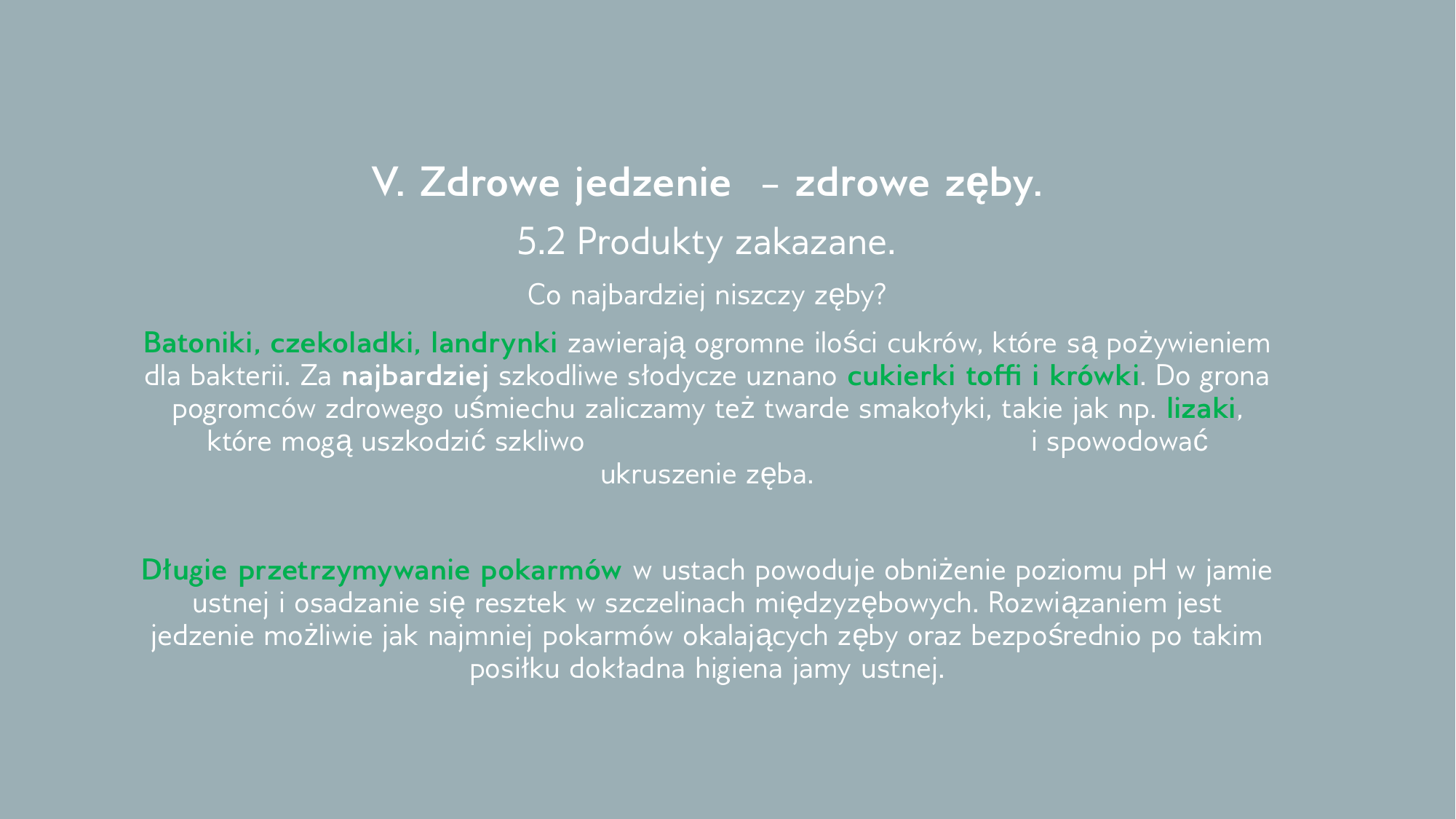

#

V. Zdrowe jedzenie  – zdrowe zęby.
5.2 Produkty zakazane.
Co najbardziej niszczy zęby?
Batoniki, czekoladki, landrynki zawierają ogromne ilości cukrów, które są pożywieniem dla bakterii. Za najbardziej szkodliwe słodycze uznano cukierki toffi i krówki. Do grona pogromców zdrowego uśmiechu zaliczamy też twarde smakołyki, takie jak np. lizaki, które mogą uszkodzić szkliwo                                                 i spowodować ukruszenie zęba.

Długie przetrzymywanie pokarmów w ustach powoduje obniżenie poziomu pH w jamie ustnej i osadzanie się resztek w szczelinach międzyzębowych. Rozwiązaniem jest jedzenie możliwie jak najmniej pokarmów okalających zęby oraz bezpośrednio po takim posiłku dokładna higiena jamy ustnej.